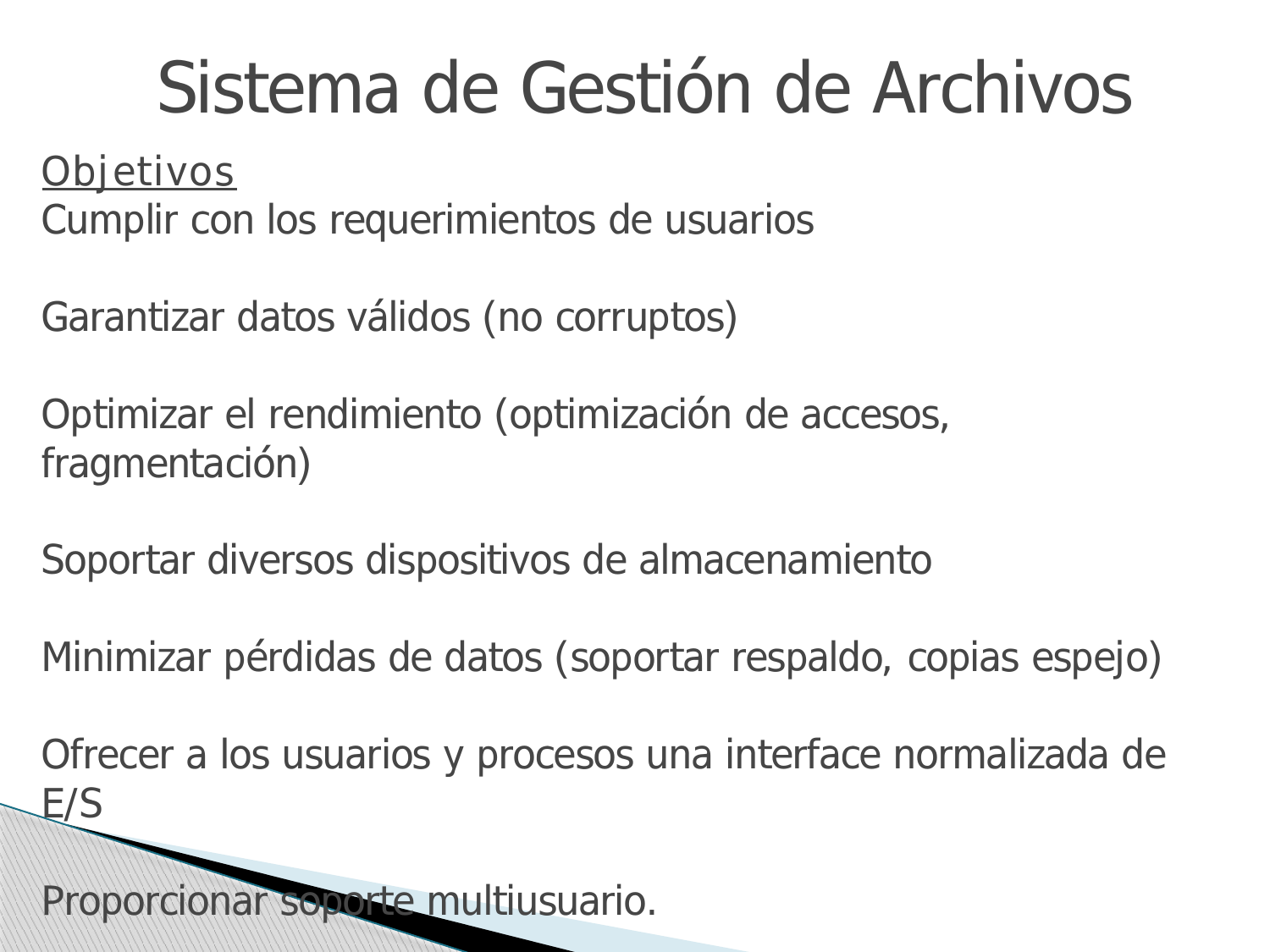

Sistema de Gestión de Archivos
Objetivos
Cumplir con los requerimientos de usuarios
Garantizar datos válidos (no corruptos)
Optimizar el rendimiento (optimización de accesos, fragmentación)
Soportar diversos dispositivos de almacenamiento
Minimizar pérdidas de datos (soportar respaldo, copias espejo)
Ofrecer a los usuarios y procesos una interface normalizada de E/S
Proporcionar soporte multiusuario.